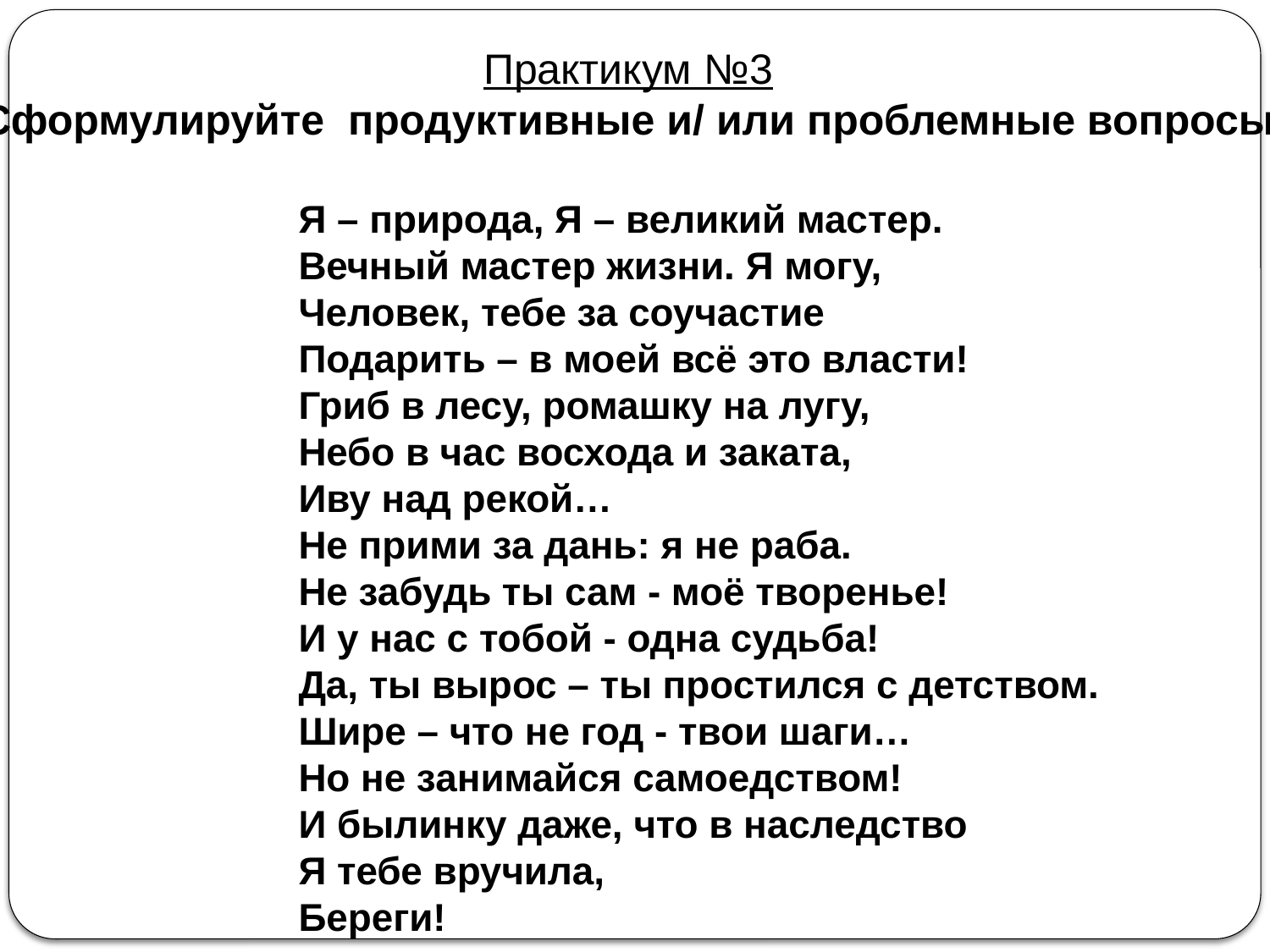

Практикум №3
Сформулируйте  продуктивные и/ или проблемные вопросы

Я – природа, Я – великий мастер.
Вечный мастер жизни. Я могу,
Человек, тебе за соучастие
Подарить – в моей всё это власти!
Гриб в лесу, ромашку на лугу,
Небо в час восхода и заката,
Иву над рекой…
Не прими за дань: я не раба.
Не забудь ты сам - моё творенье!
И у нас с тобой - одна судьба!
Да, ты вырос – ты простился с детством.
Шире – что не год - твои шаги…
Но не занимайся самоедством!
И былинку даже, что в наследство
Я тебе вручила,
Береги!